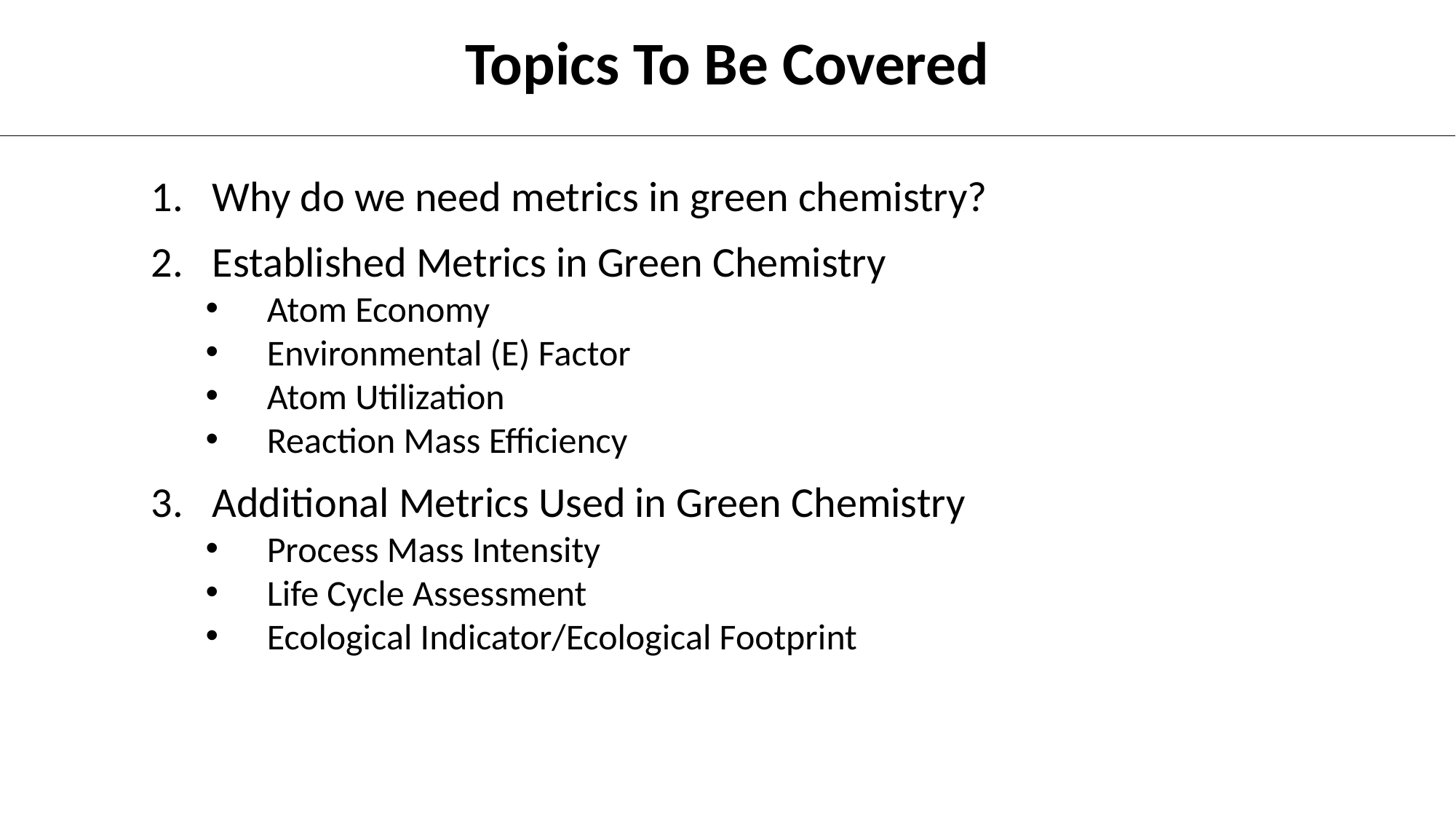

Topics To Be Covered
Why do we need metrics in green chemistry?

Established Metrics in Green Chemistry
Atom Economy
Environmental (E) Factor
Atom Utilization
Reaction Mass Efficiency

Additional Metrics Used in Green Chemistry
Process Mass Intensity
Life Cycle Assessment
Ecological Indicator/Ecological Footprint